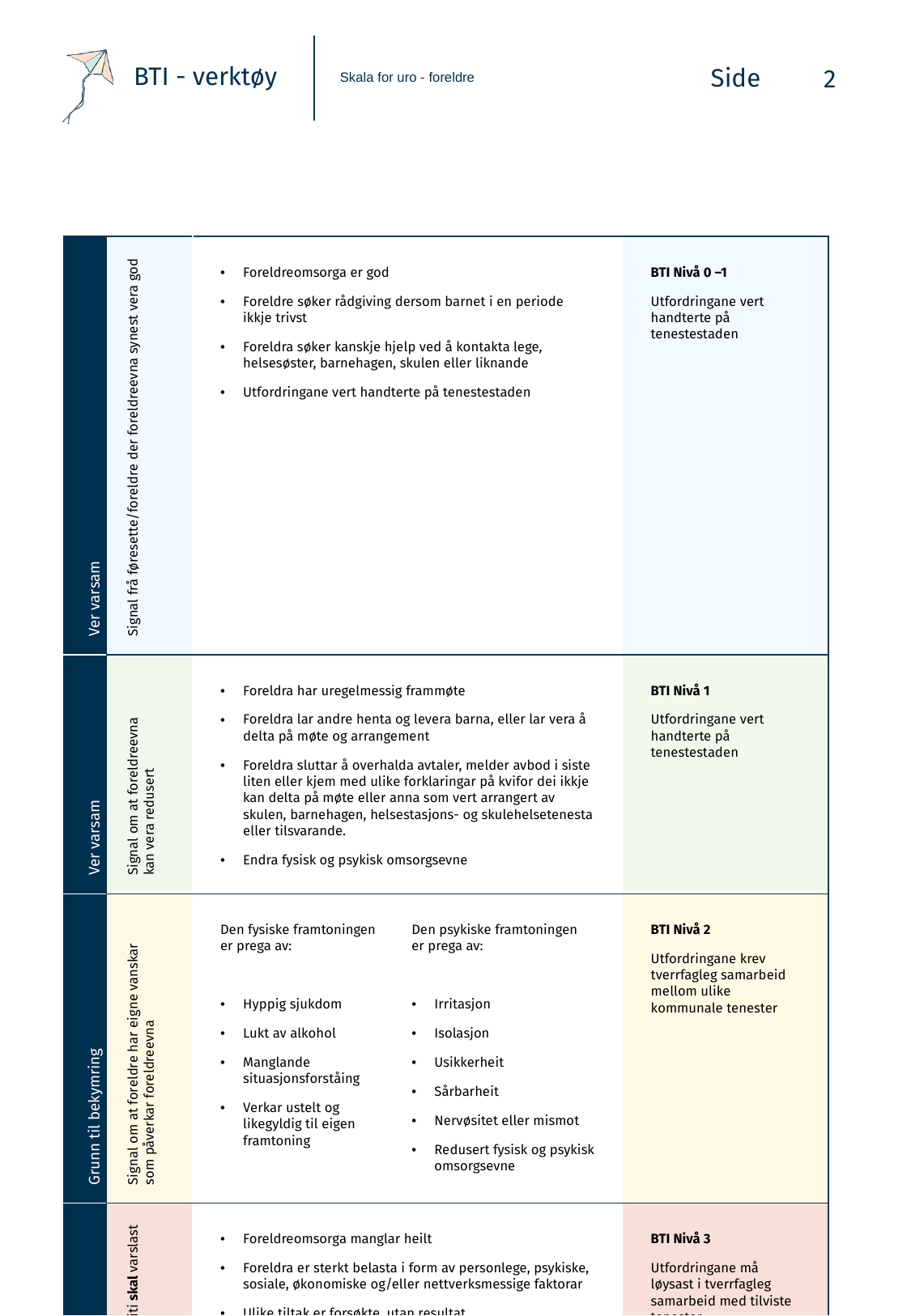

# Skala for uro - foreldre
| Ver varsam | Signal frå føresette/foreldre der foreldreevna synest vera god | Foreldreomsorga er god Foreldre søker rådgiving dersom barnet i en periode ikkje trivst Foreldra søker kanskje hjelp ved å kontakta lege, helsesøster, barnehagen, skulen eller liknande Utfordringane vert handterte på tenestestaden |  | BTI Nivå 0 –1 Utfordringane vert handterte på tenestestaden |
| --- | --- | --- | --- | --- |
| Ver varsam | Signal om at foreldreevna kan vera redusert | Foreldra har uregelmessig frammøte Foreldra lar andre henta og levera barna, eller lar vera å delta på møte og arrangement Foreldra sluttar å overhalda avtaler, melder avbod i siste liten eller kjem med ulike forklaringar på kvifor dei ikkje kan delta på møte eller anna som vert arrangert av skulen, barnehagen, helsestasjons- og skulehelsetenesta eller tilsvarande. Endra fysisk og psykisk omsorgsevne |  | BTI Nivå 1 Utfordringane vert handterte på tenestestaden |
| Grunn til bekymring | Signal om at foreldre har eigne vanskar som påverkar foreldreevna | Den fysiske framtoningen er prega av: Hyppig sjukdom Lukt av alkohol Manglande situasjonsforståing Verkar ustelt og likegyldig til eigen framtoning | Den psykiske framtoningen er prega av: Irritasjon Isolasjon Usikkerheit Sårbarheit Nervøsitet eller mismot Redusert fysisk og psykisk omsorgsevne | BTI Nivå 2 Utfordringane krev tverrfagleg samarbeid mellom ulike kommunale tenester |
| Grunn til bekymring | Signal hos foreldre der barnevern/politi skal varslast | Foreldreomsorga manglar heilt Foreldra er sterkt belasta i form av personlege, psykiske, sosiale, økonomiske og/eller nettverksmessige faktorar Ulike tiltak er forsøkte, utan resultat Foreldra møter rusa opp for å henta barnet Mistanke om vald, anten mot ein forelder eller mot barnet, eller mistanke om seksuelt misbruk |  | BTI Nivå 3 Utfordringane må løysast i tverrfagleg samarbeid med tilviste tenester Akuttplassering må vurderast |